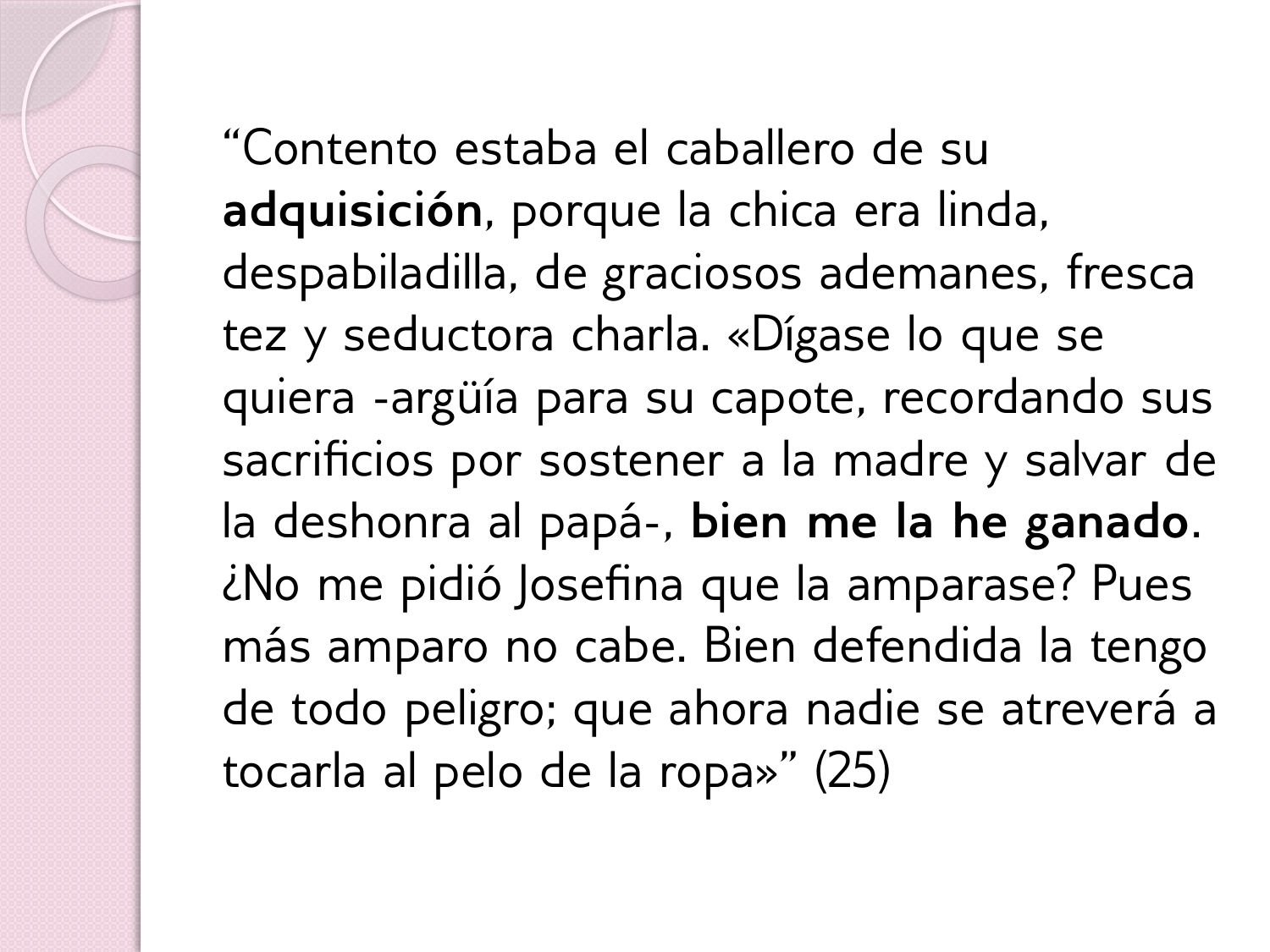

“Contento estaba el caballero de su adquisición, porque la chica era linda, despabiladilla, de graciosos ademanes, fresca tez y seductora charla. «Dígase lo que se quiera -argüía para su capote, recordando sus sacrificios por sostener a la madre y salvar de la deshonra al papá-, bien me la he ganado. ¿No me pidió Josefina que la amparase? Pues más amparo no cabe. Bien defendida la tengo de todo peligro; que ahora nadie se atreverá a tocarla al pelo de la ropa»” (25)